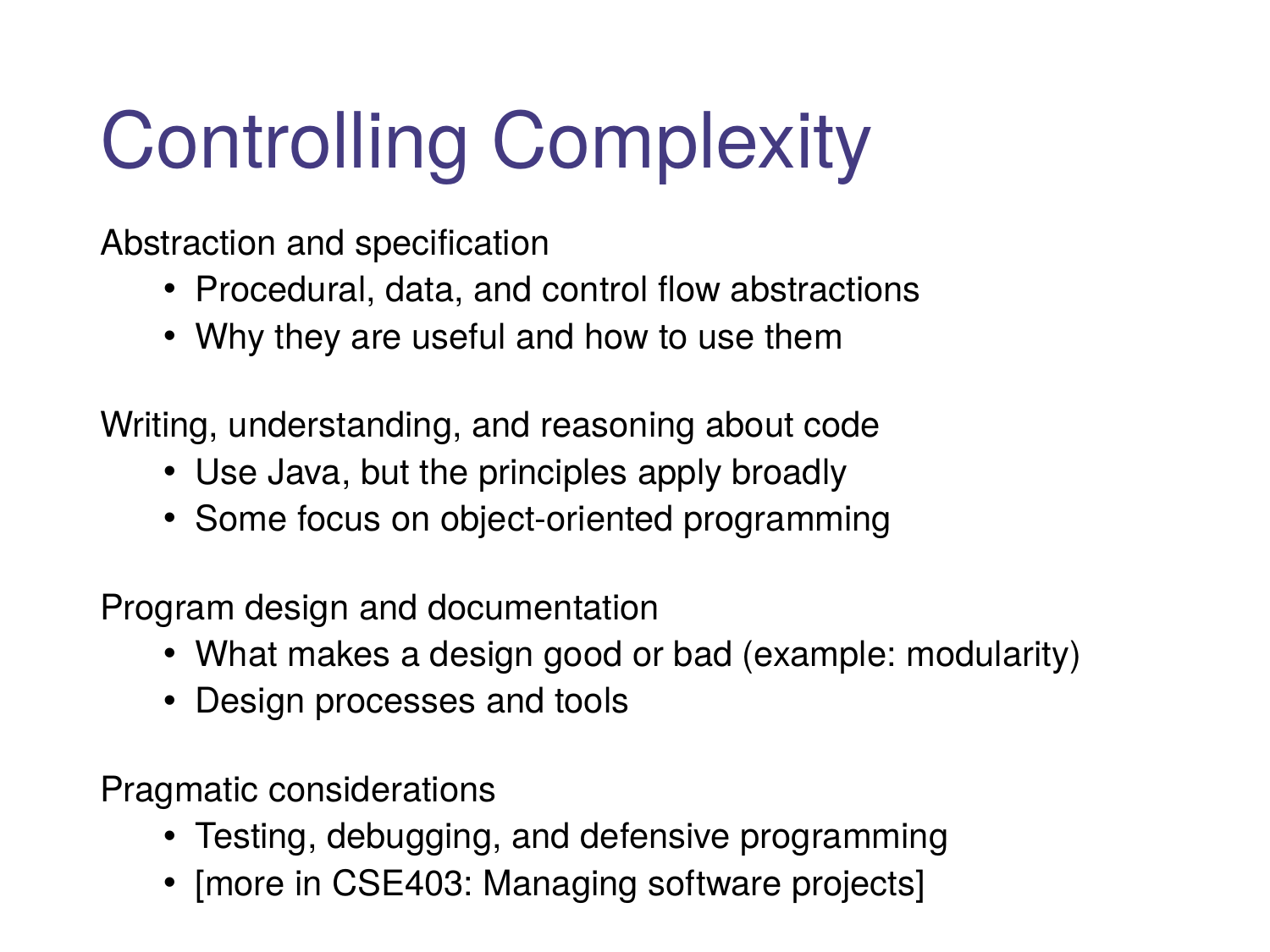

# Controlling Complexity
Abstraction and specification
Procedural, data, and control flow abstractions
Why they are useful and how to use them

Writing, understanding, and reasoning about code
Use Java, but the principles apply broadly
Some focus on object-oriented programming

Program design and documentation
What makes a design good or bad (example: modularity)
Design processes and tools

Pragmatic considerations
Testing, debugging, and defensive programming
[more in CSE403: Managing software projects]